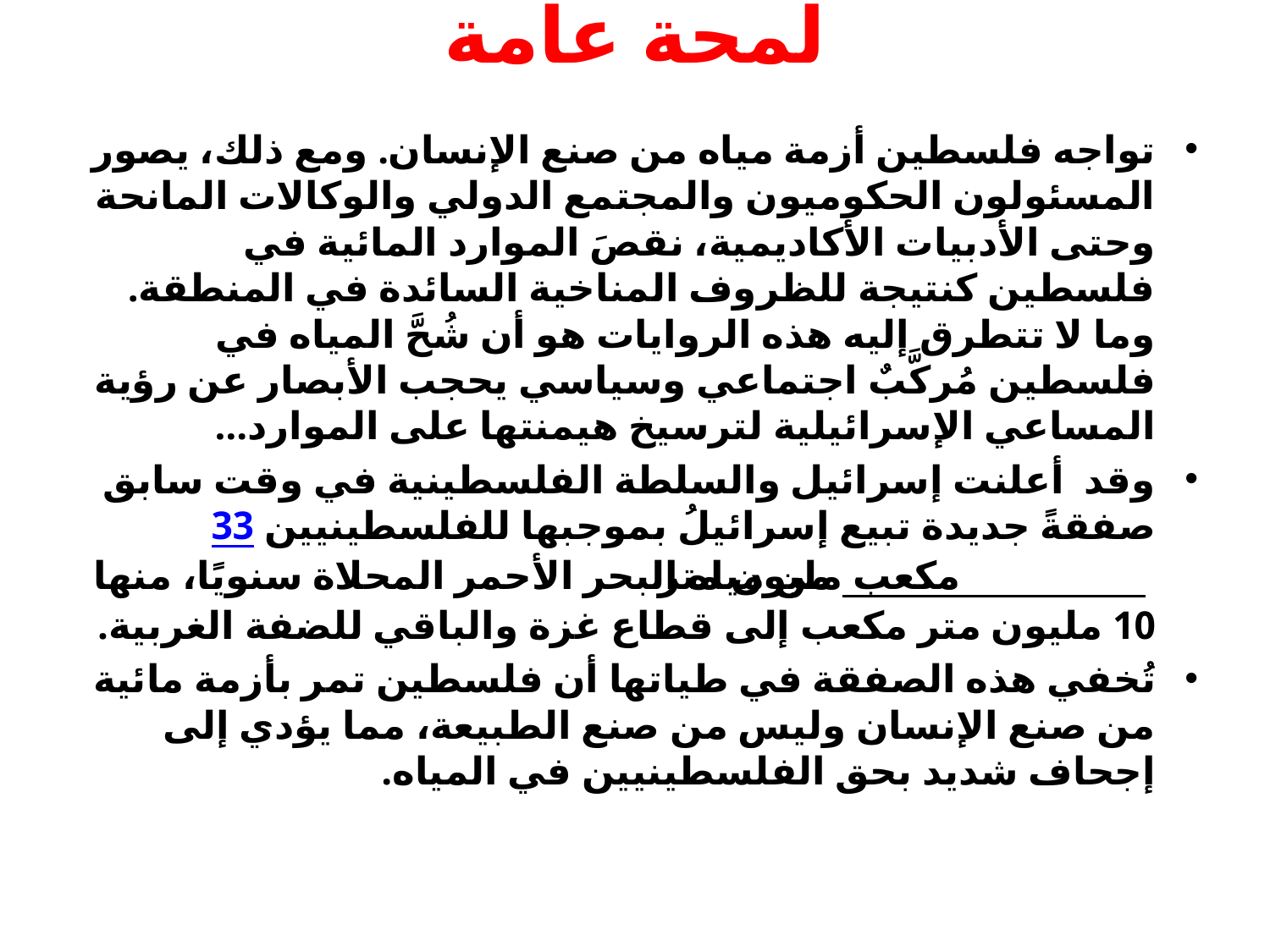

# لمحة عامة
تواجه فلسطين أزمة مياه من صنع الإنسان. ومع ذلك، يصور المسئولون الحكوميون والمجتمع الدولي والوكالات المانحة وحتى الأدبيات الأكاديمية، نقصَ الموارد المائية في فلسطين كنتيجة للظروف المناخية السائدة في المنطقة. وما لا تتطرق إليه هذه الروايات هو أن شُحَّ المياه في فلسطين مُركَّبٌ اجتماعي وسياسي يحجب الأبصار عن رؤية المساعي الإسرائيلية لترسيخ هيمنتها على الموارد…
وقد  أعلنت إسرائيل والسلطة الفلسطينية في وقت سابق صفقةً جديدة تبيع إسرائيلُ بموجبها للفلسطينيين 33 مليون متر مكعب من مياه البحر الأحمر المحلاة سنويًا، منها 10 مليون متر مكعب إلى قطاع غزة والباقي للضفة الغربية.
تُخفي هذه الصفقة في طياتها أن فلسطين تمر بأزمة مائية من صنع الإنسان وليس من صنع الطبيعة، مما يؤدي إلى إجحاف شديد بحق الفلسطينيين في المياه.